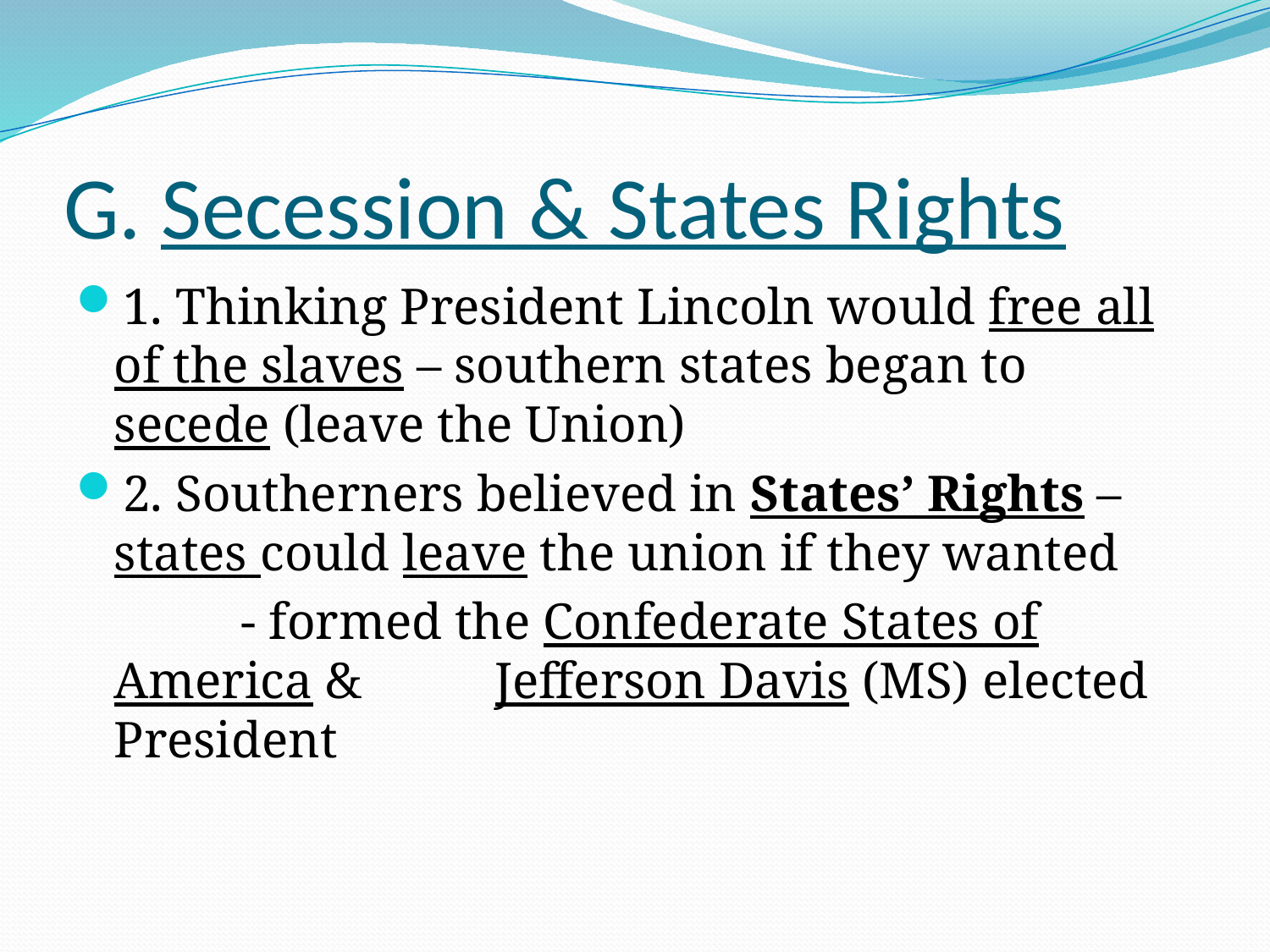

# G. Secession & States Rights
1. Thinking President Lincoln would free all of the slaves – southern states began to secede (leave the Union)
2. Southerners believed in States’ Rights – states could leave the union if they wanted
		- formed the Confederate States of America & 	Jefferson Davis (MS) elected President